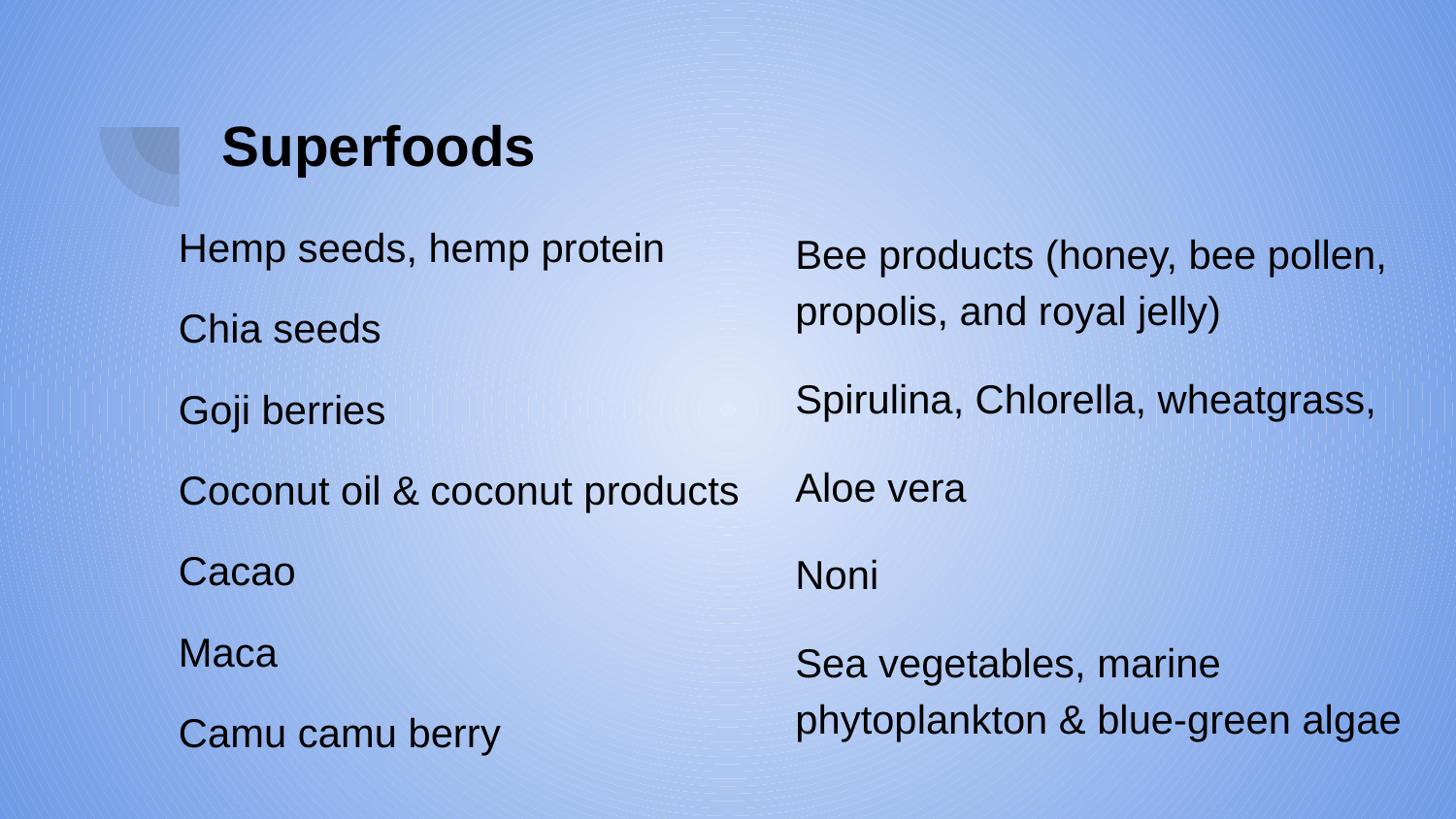

# Superfoods
Hemp seeds, hemp protein
Chia seeds
Goji berries
Coconut oil & coconut products
Cacao
Maca
Camu camu berry

Bee products (honey, bee pollen, propolis, and royal jelly)
Spirulina, Chlorella, wheatgrass,
Aloe vera
Noni
Sea vegetables, marine phytoplankton & blue-green algae